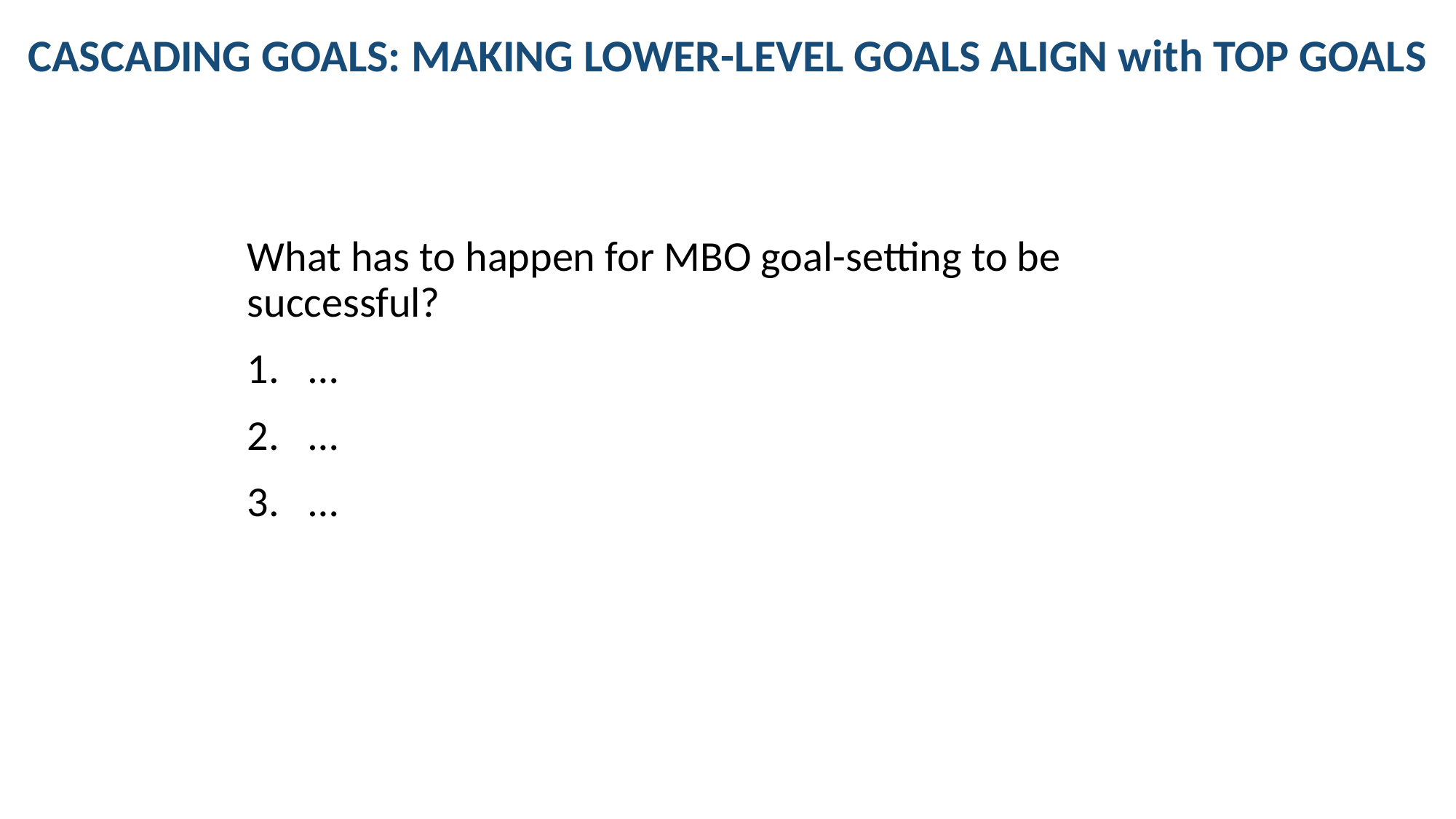

# CASCADING GOALS: MAKING LOWER-LEVEL GOALS ALIGN with TOP GOALS
What has to happen for MBO goal-setting to be successful?
…
…
…